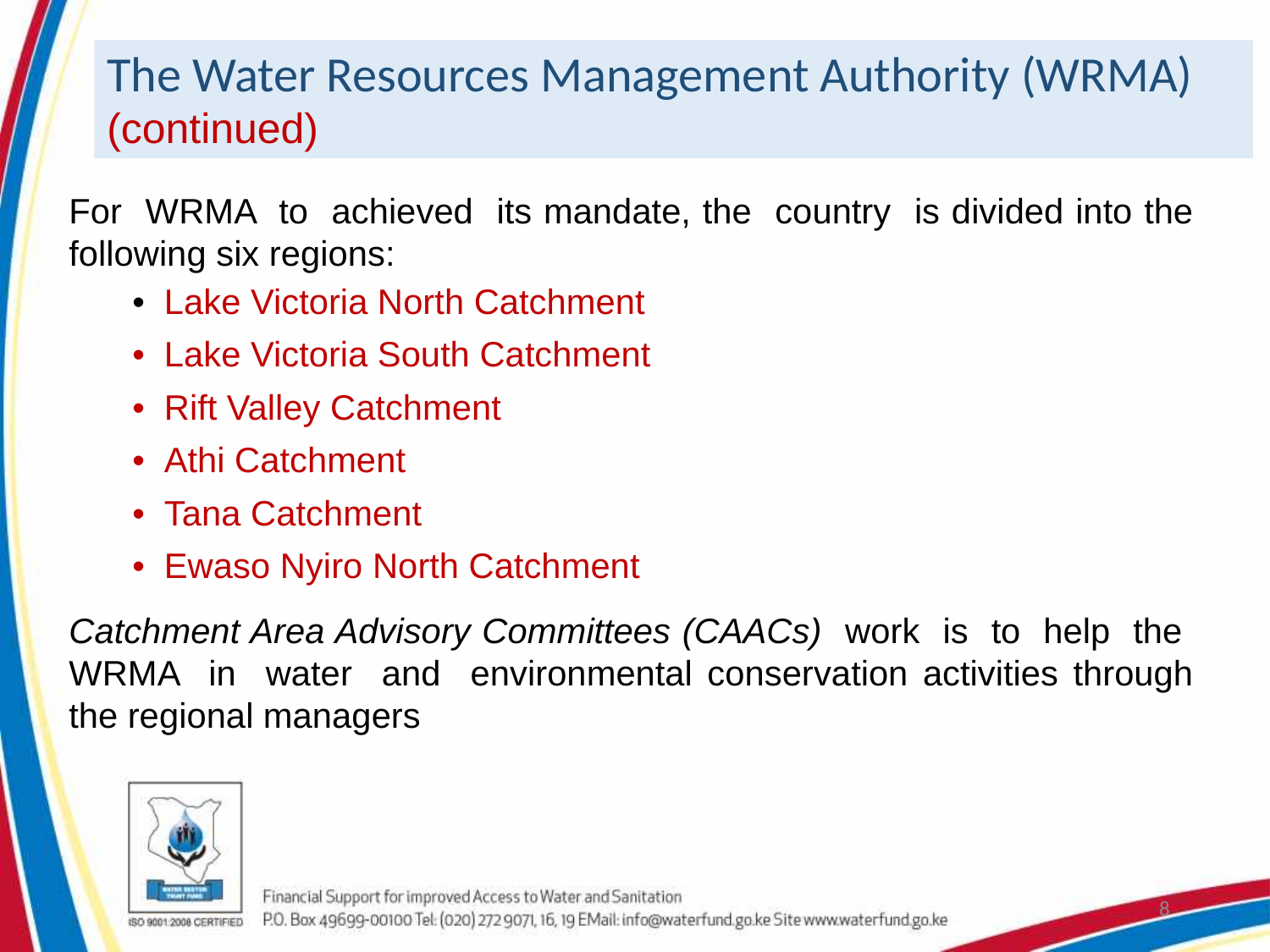

The Water Resources Management Authority (WRMA) (continued)
For  WRMA  to  achieved  its mandate, the  country  is divided into the following six regions:
•  Lake Victoria North Catchment
•  Lake Victoria South Catchment
•  Rift Valley Catchment
•  Athi Catchment
•  Tana Catchment
•  Ewaso Nyiro North Catchment

Catchment Area Advisory Committees (CAACs)  work  is  to  help  the  WRMA  in  water  and  environmental conservation activities through the regional managers

8